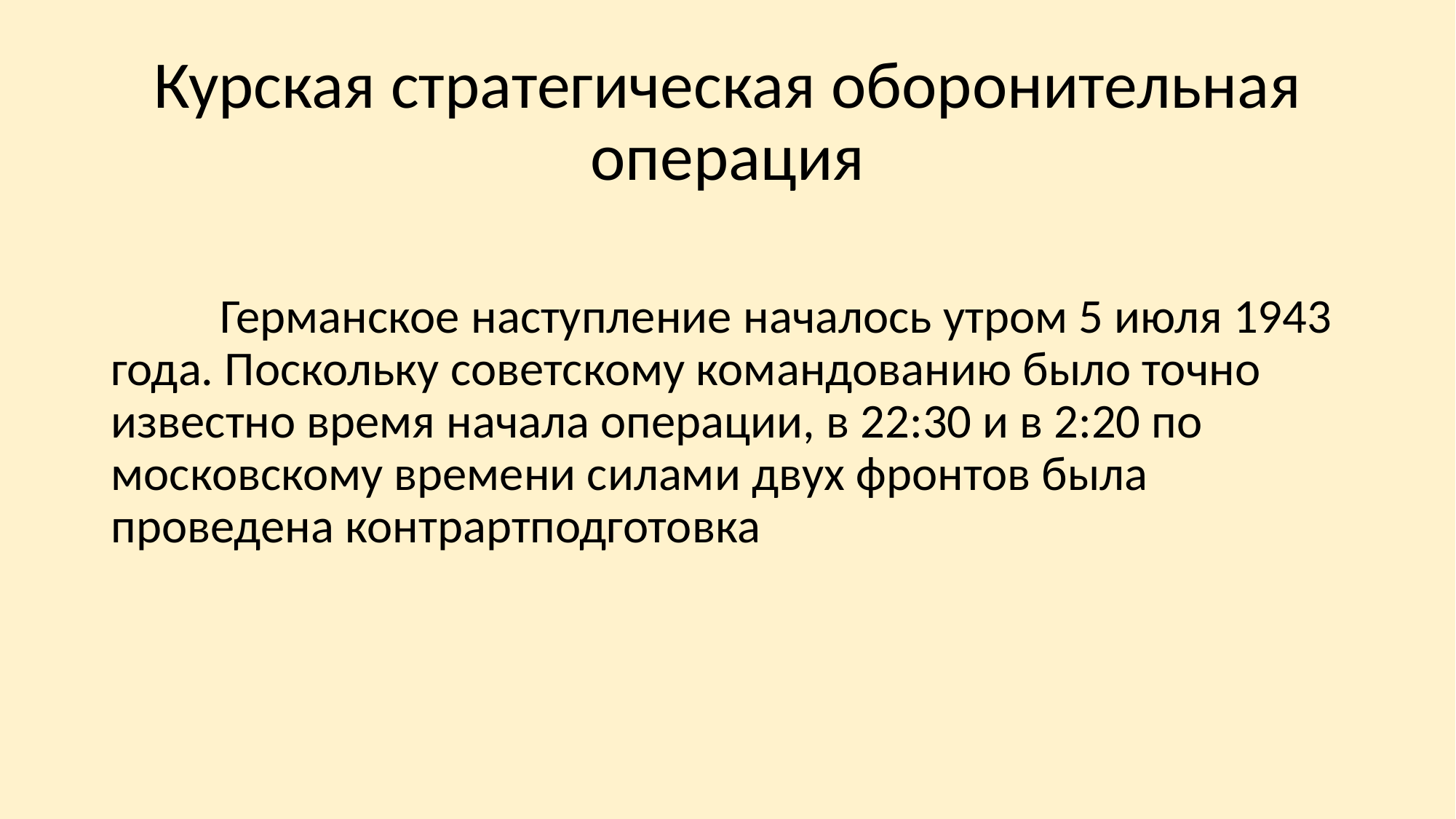

# Курская стратегическая оборонительная операция

	Германское наступление началось утром 5 июля 1943 года. Поскольку советскому командованию было точно известно время начала операции, в 22:30 и в 2:20 по московскому времени силами двух фронтов была проведена контрартподготовка